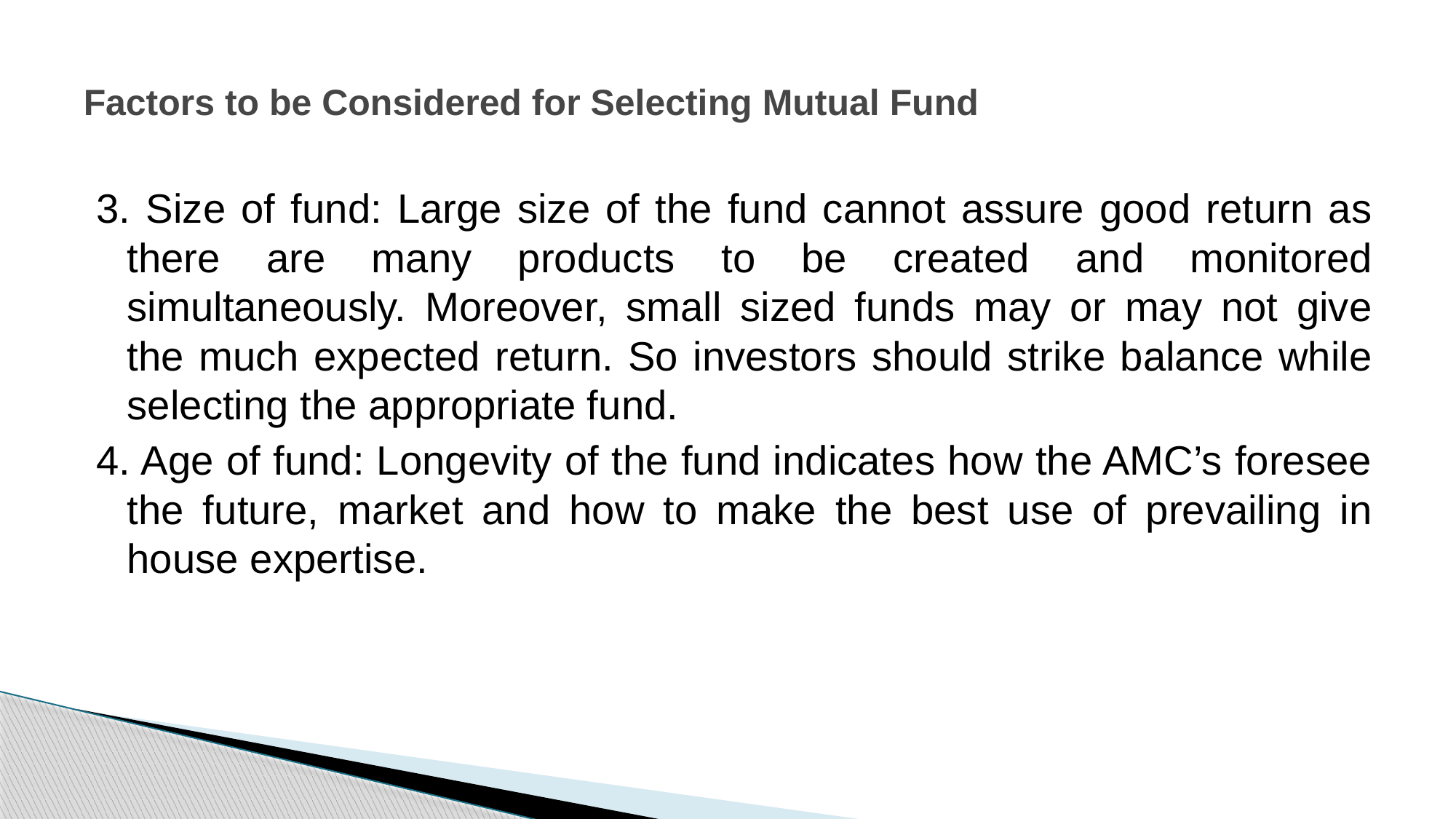

# Factors to be Considered for Selecting Mutual Fund
3. Size of fund: Large size of the fund cannot assure good return as there are many products to be created and monitored simultaneously. Moreover, small sized funds may or may not give the much expected return. So investors should strike balance while selecting the appropriate fund.
4. Age of fund: Longevity of the fund indicates how the AMC’s foresee the future, market and how to make the best use of prevailing in house expertise.